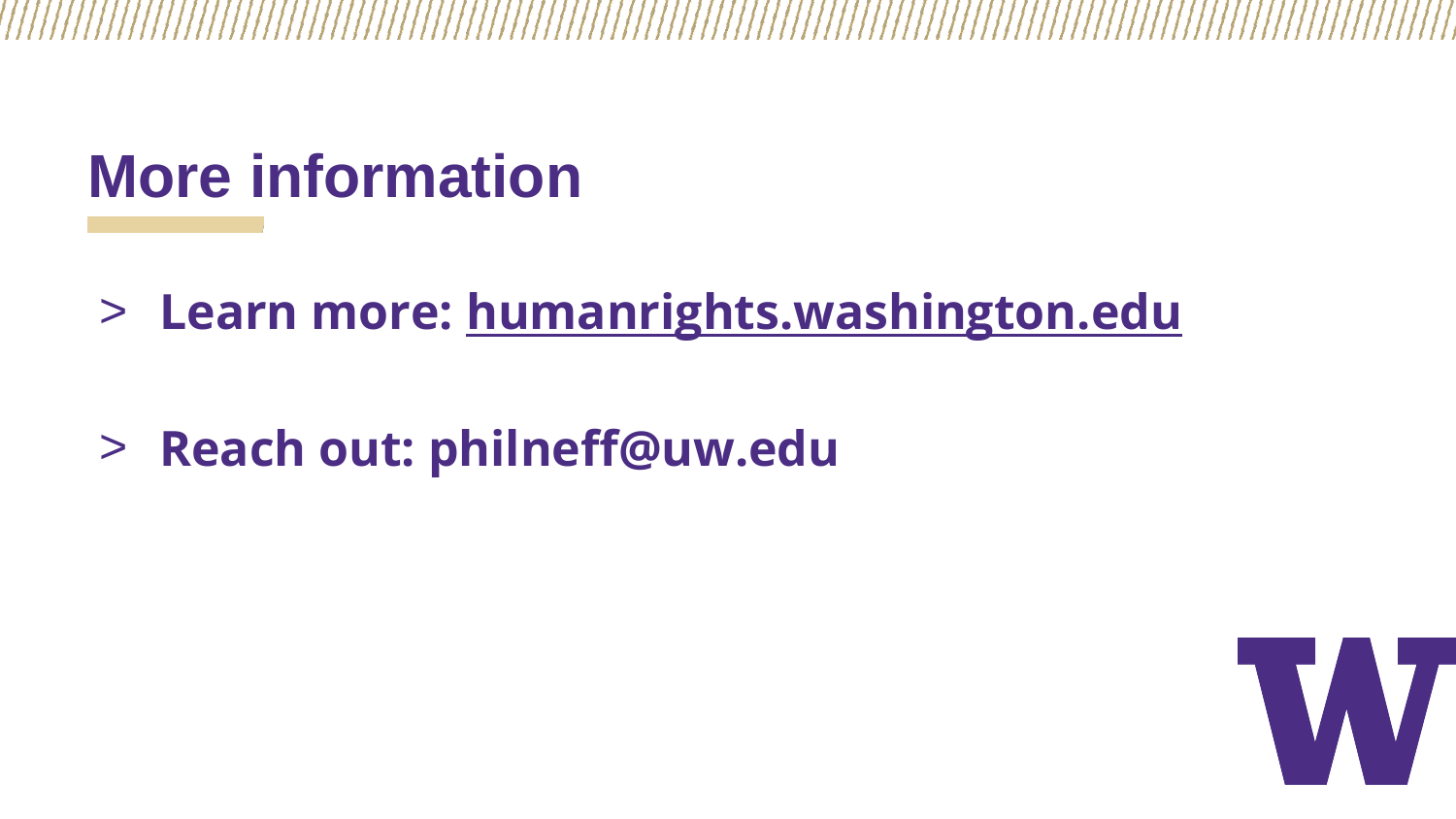

# More information
Learn more: humanrights.washington.edu

Reach out: philneff@uw.edu